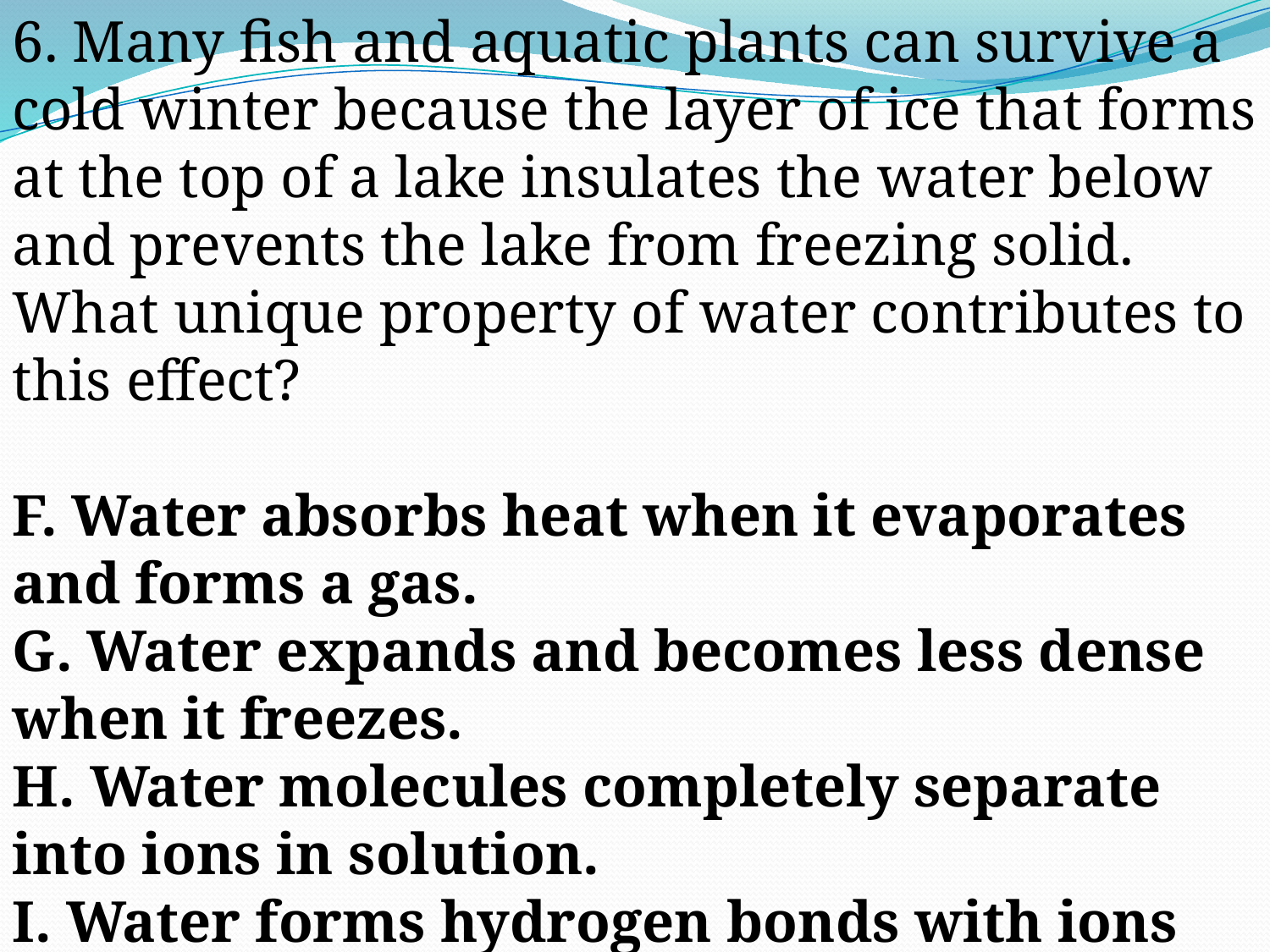

6. Many fish and aquatic plants can survive a cold winter because the layer of ice that forms at the top of a lake insulates the water below and prevents the lake from freezing solid. What unique property of water contributes to this effect?

F. Water absorbs heat when it evaporates and forms a gas.
G. Water expands and becomes less dense when it freezes.
H. Water molecules completely separate into ions in solution.
I. Water forms hydrogen bonds with ions and other polar substances.